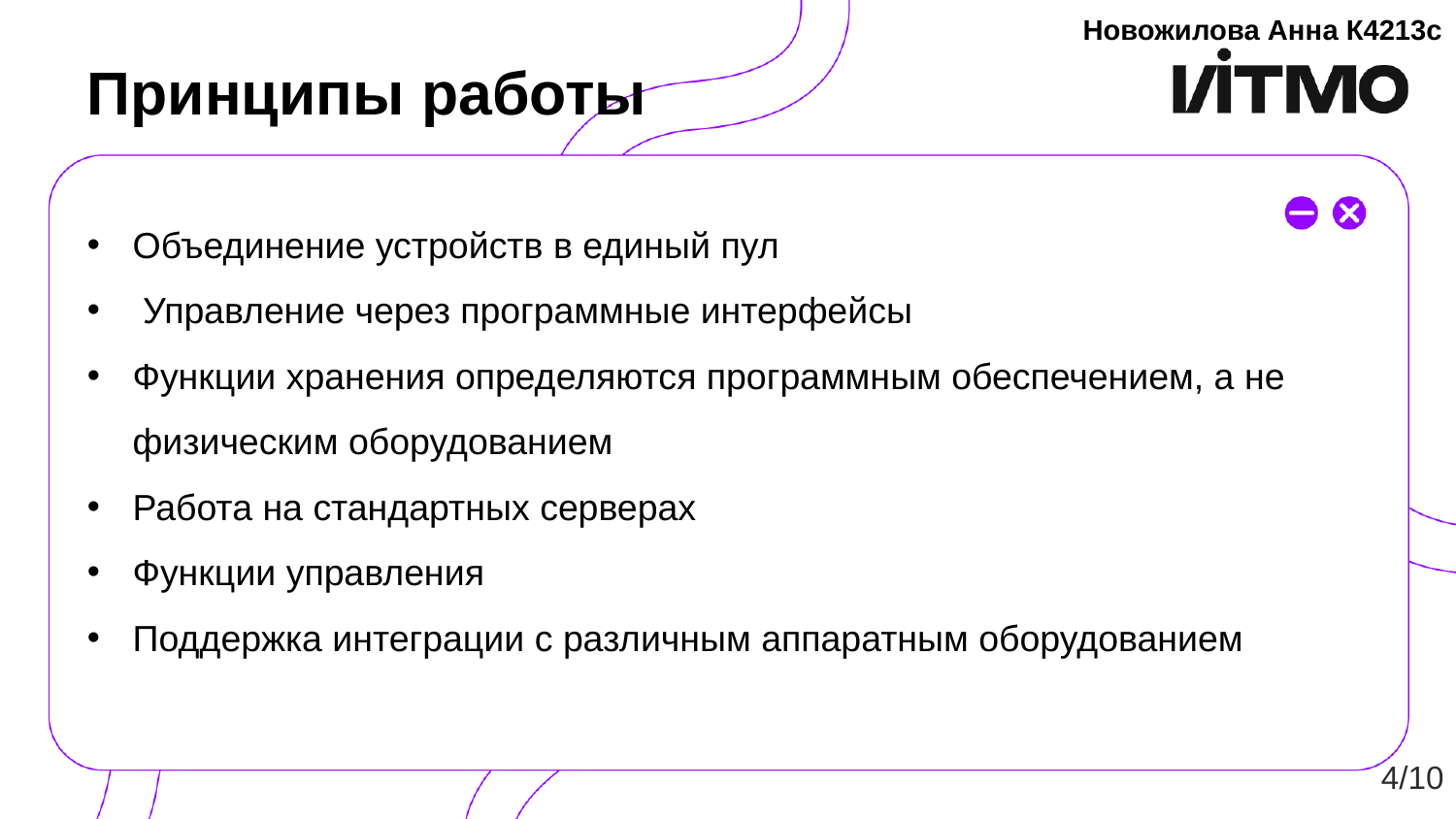

Новожилова Анна К4213с
Принципы работы
Объединение устройств в единый пул
 Управление через программные интерфейсы
Функции хранения определяются программным обеспечением, а не физическим оборудованием
Работа на стандартных серверах
Функции управления
Поддержка интеграции с различным аппаратным оборудованием
4/10